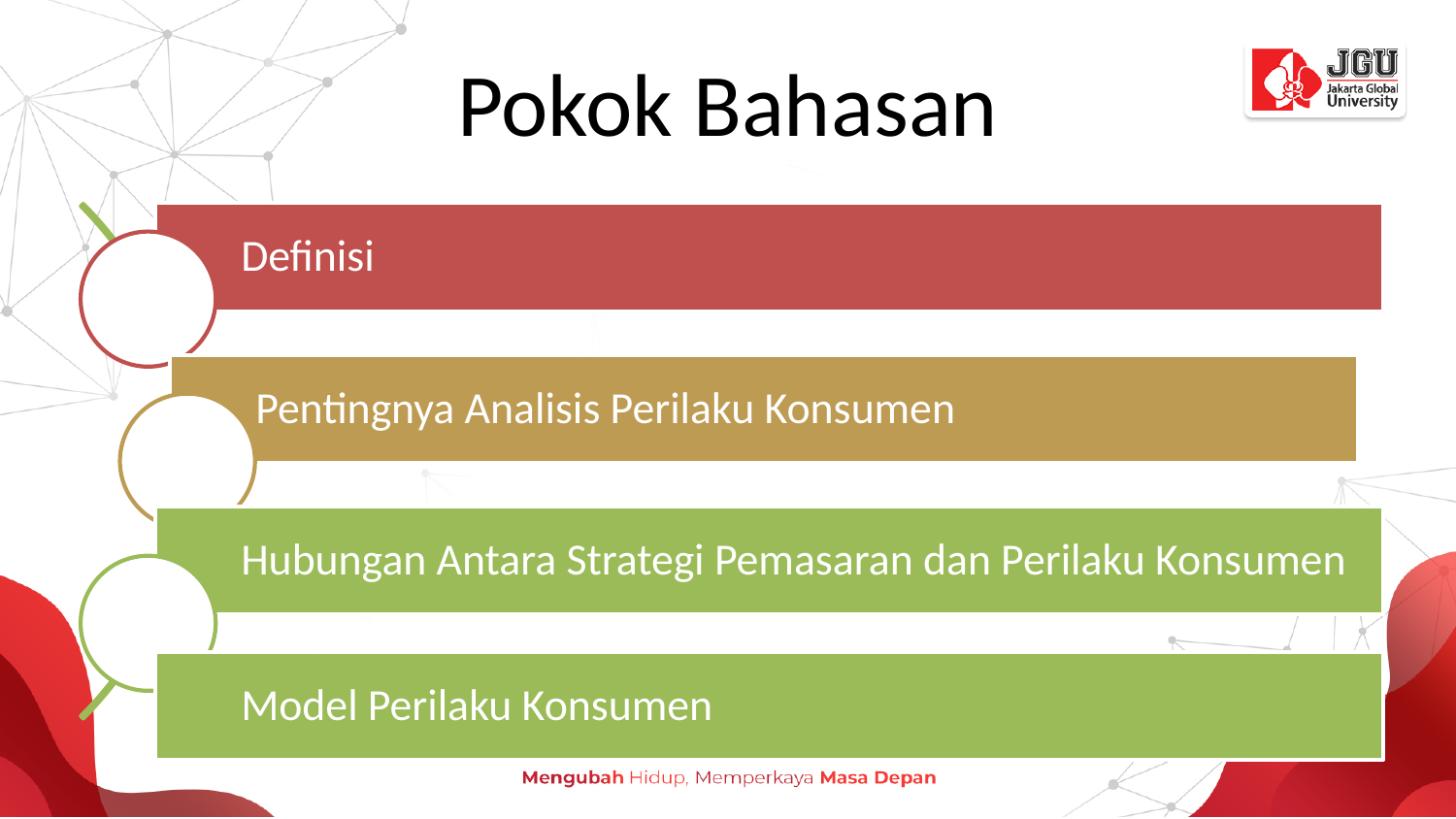

# Pokok Bahasan
Definisi
Pentingnya Analisis Perilaku Konsumen
Hubungan Antara Strategi Pemasaran dan Perilaku Konsumen

Model Perilaku Konsumen